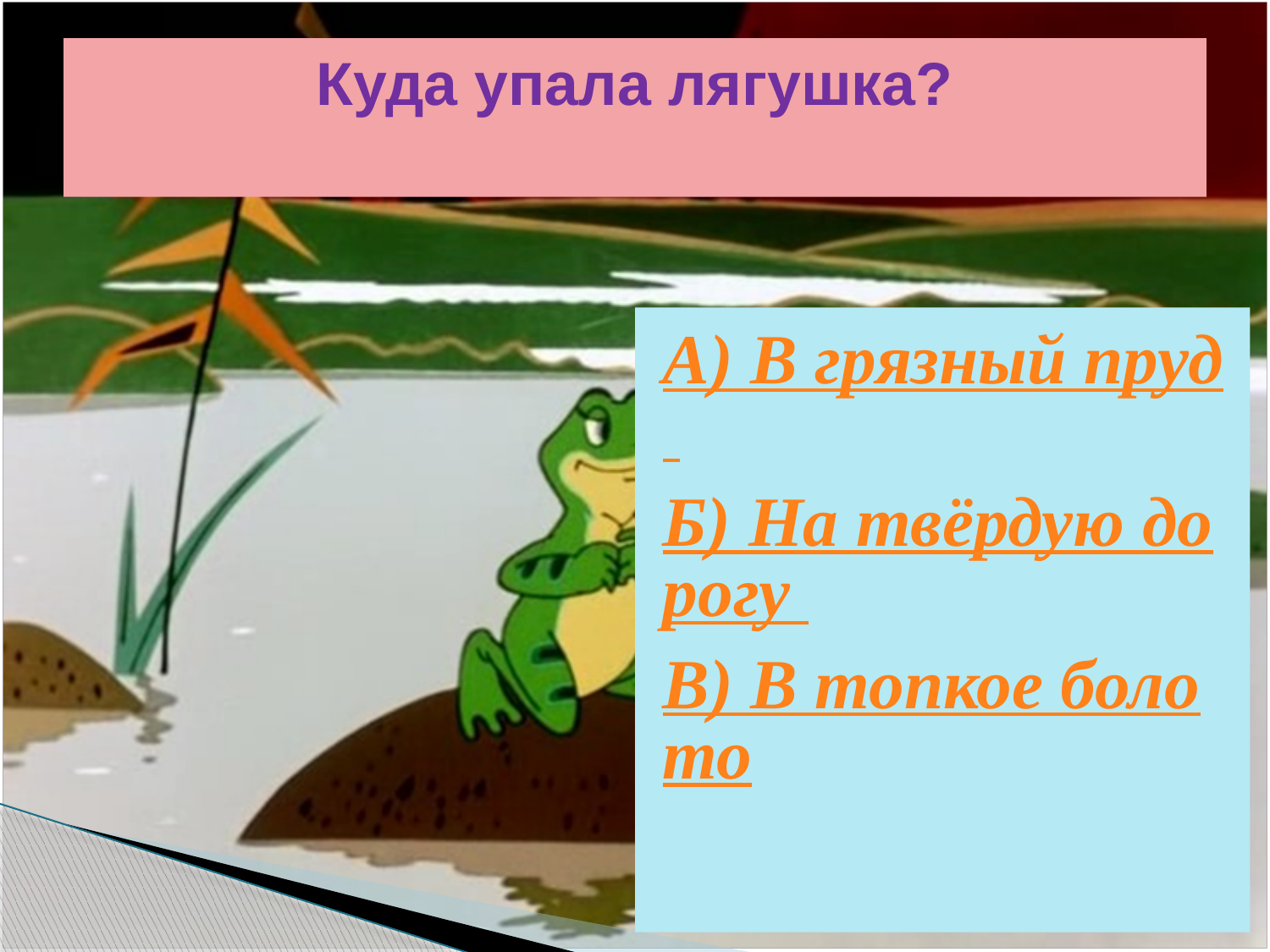

# Куда упала лягушка?
А) В грязный пруд
Б) На твёрдую дорогу
В) В топкое болото